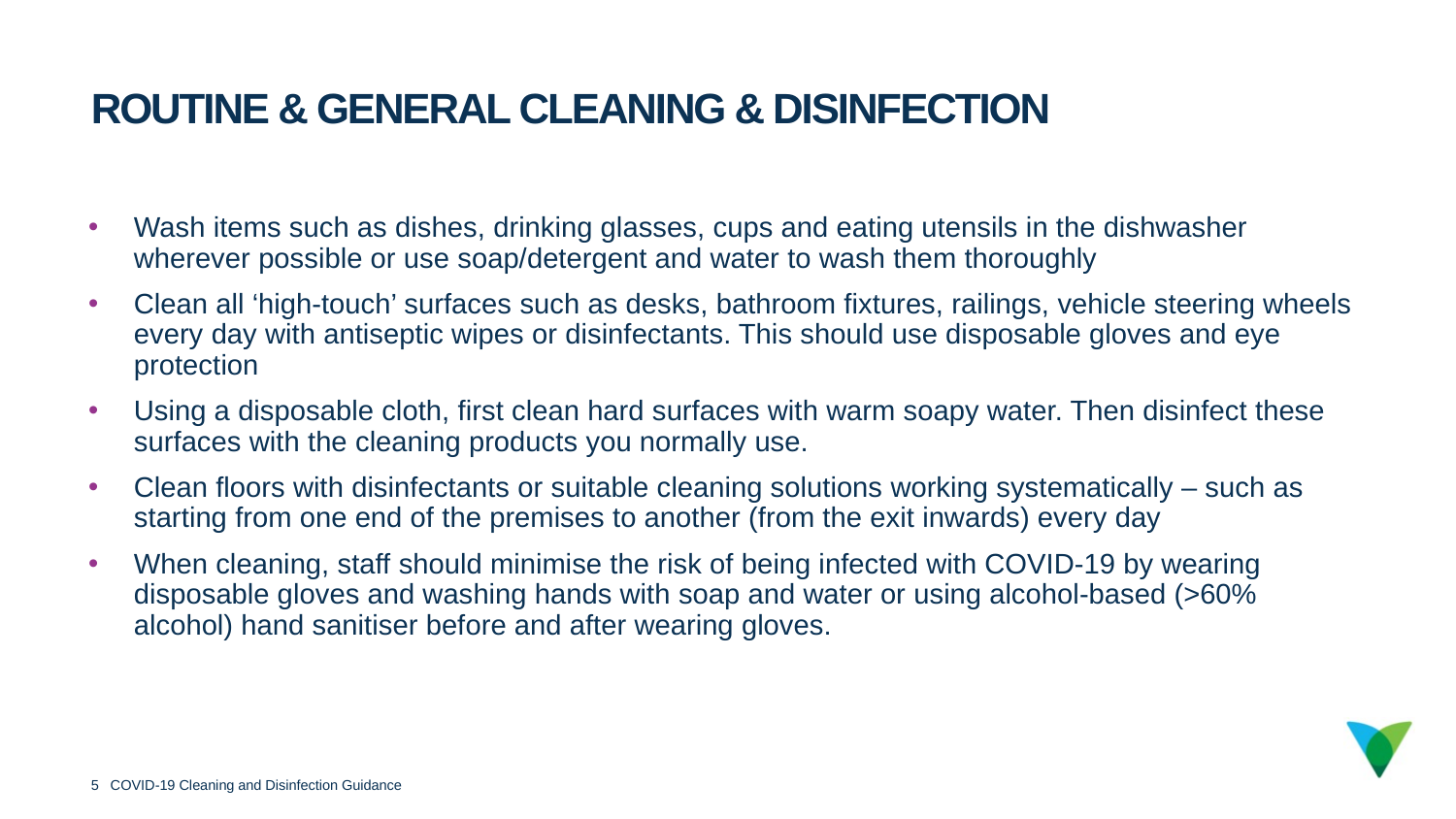

Routine & General Cleaning & Disinfection
Wash items such as dishes, drinking glasses, cups and eating utensils in the dishwasher wherever possible or use soap/detergent and water to wash them thoroughly
Clean all ‘high-touch’ surfaces such as desks, bathroom fixtures, railings, vehicle steering wheels every day with antiseptic wipes or disinfectants. This should use disposable gloves and eye protection
Using a disposable cloth, first clean hard surfaces with warm soapy water. Then disinfect these surfaces with the cleaning products you normally use.
Clean floors with disinfectants or suitable cleaning solutions working systematically – such as starting from one end of the premises to another (from the exit inwards) every day
When cleaning, staff should minimise the risk of being infected with COVID-19 by wearing disposable gloves and washing hands with soap and water or using alcohol-based (>60% alcohol) hand sanitiser before and after wearing gloves.